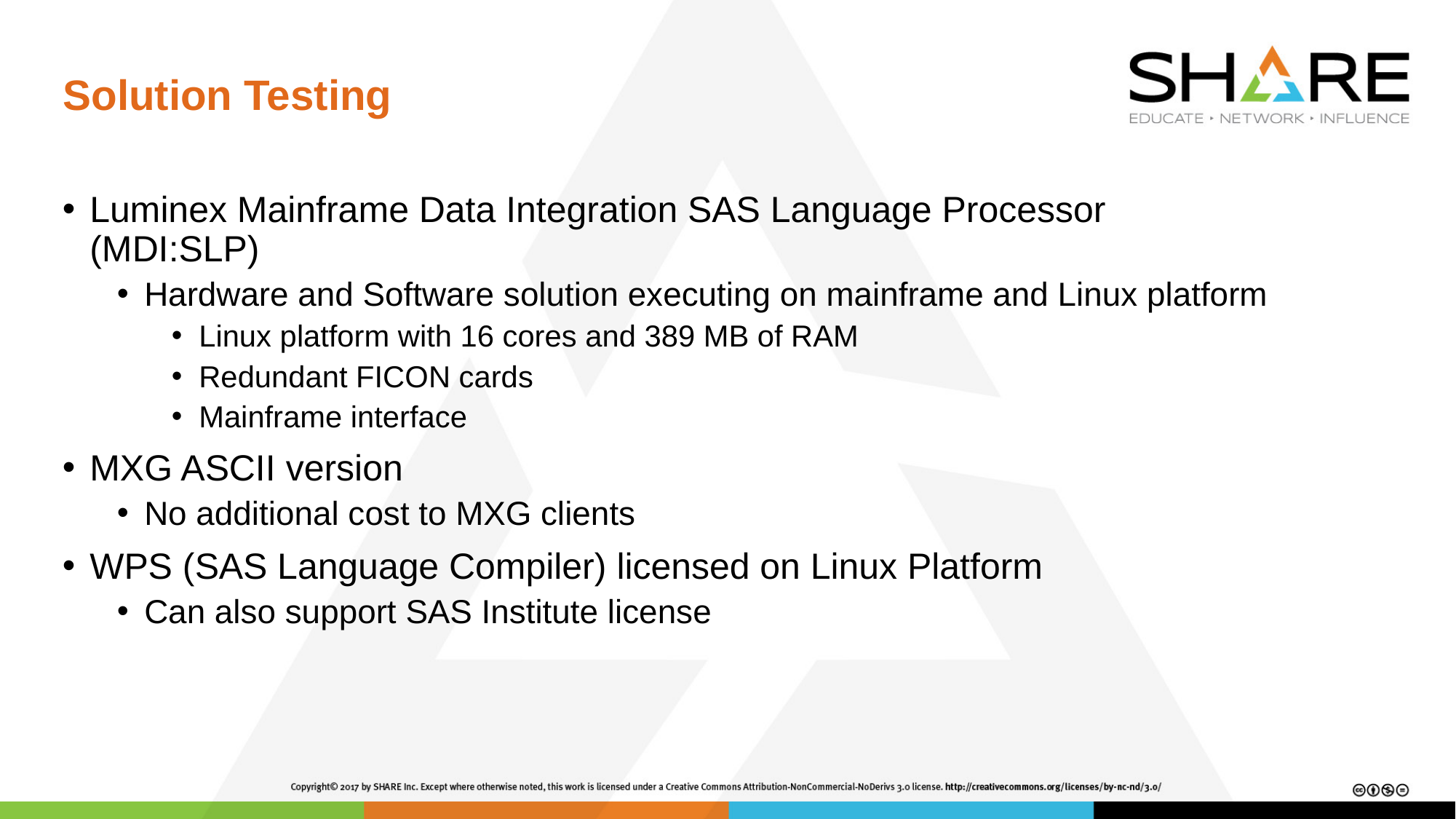

# Solution Testing
Luminex Mainframe Data Integration SAS Language Processor
(MDI:SLP)
Hardware and Software solution executing on mainframe and Linux platform
Linux platform with 16 cores and 389 MB of RAM
Redundant FICON cards
Mainframe interface
MXG ASCII version
No additional cost to MXG clients
WPS (SAS Language Compiler) licensed on Linux Platform
Can also support SAS Institute license